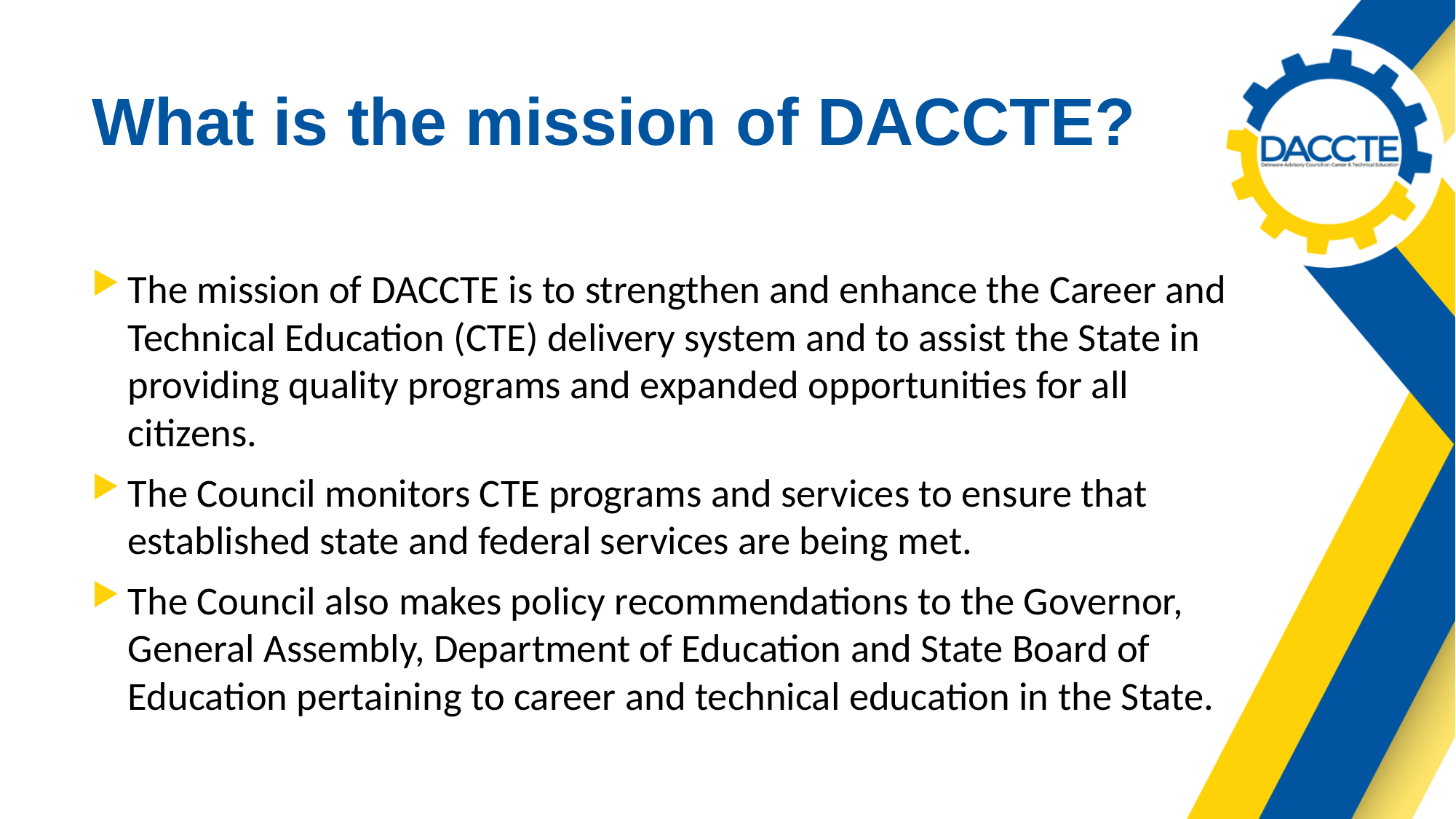

# What is the mission of DACCTE?
The mission of DACCTE is to strengthen and enhance the Career and Technical Education (CTE) delivery system and to assist the State in providing quality programs and expanded opportunities for all citizens.
The Council monitors CTE programs and services to ensure that established state and federal services are being met.
The Council also makes policy recommendations to the Governor, General Assembly, Department of Education and State Board of Education pertaining to career and technical education in the State.